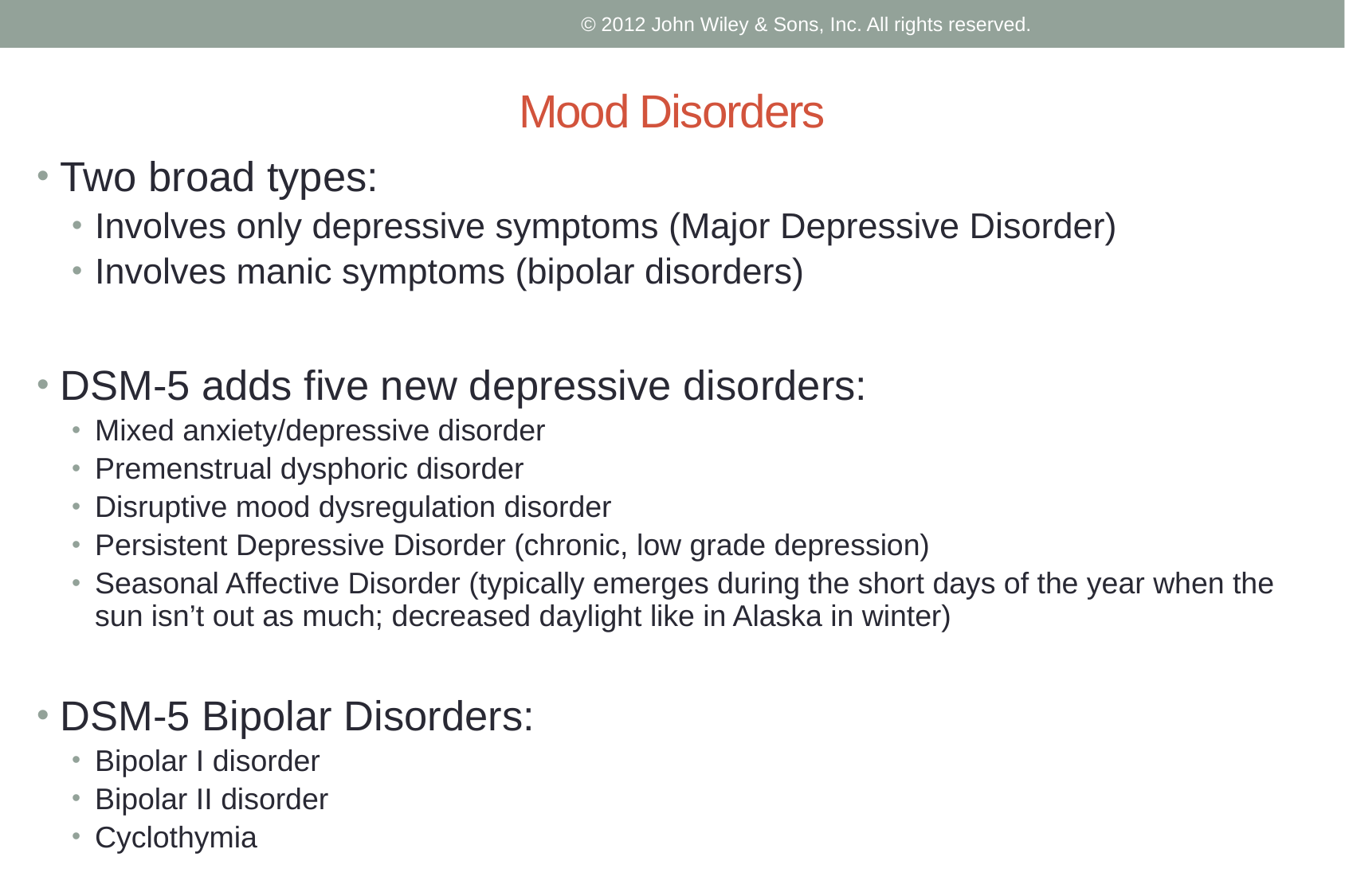

© 2012 John Wiley & Sons, Inc. All rights reserved.
# Mood Disorders
Two broad types:
Involves only depressive symptoms (Major Depressive Disorder)
Involves manic symptoms (bipolar disorders)

DSM-5 adds five new depressive disorders:
Mixed anxiety/depressive disorder
Premenstrual dysphoric disorder
Disruptive mood dysregulation disorder
Persistent Depressive Disorder (chronic, low grade depression)
Seasonal Affective Disorder (typically emerges during the short days of the year when the sun isn’t out as much; decreased daylight like in Alaska in winter)

DSM-5 Bipolar Disorders:
Bipolar I disorder
Bipolar II disorder
Cyclothymia